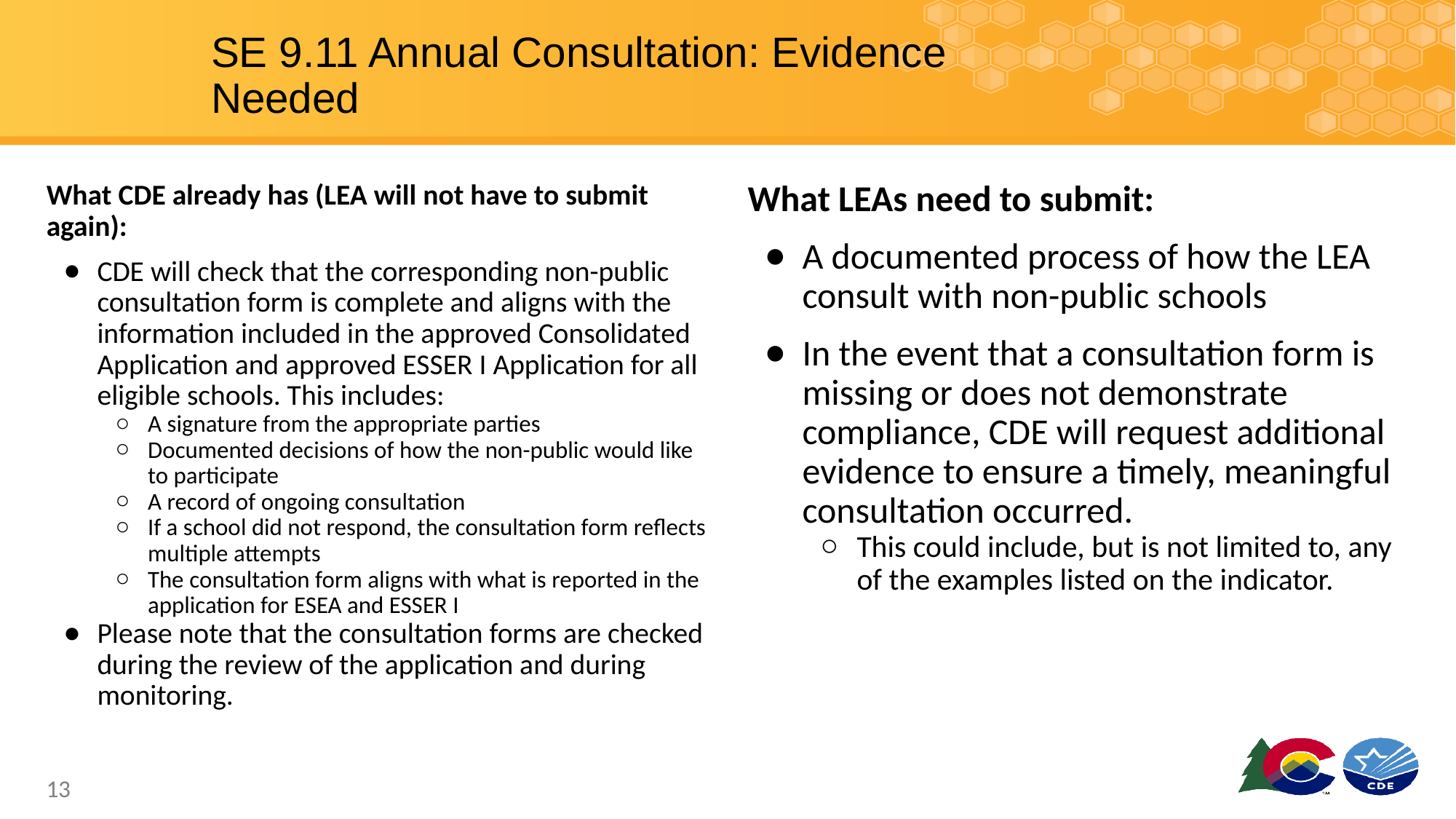

# SE 9.11 Annual Consultation: Evidence Needed
What CDE already has (LEA will not have to submit again):
CDE will check that the corresponding non-public consultation form is complete and aligns with the information included in the approved Consolidated Application and approved ESSER I Application for all eligible schools. This includes:
A signature from the appropriate parties
Documented decisions of how the non-public would like to participate
A record of ongoing consultation
If a school did not respond, the consultation form reflects multiple attempts
The consultation form aligns with what is reported in the application for ESEA and ESSER I
Please note that the consultation forms are checked during the review of the application and during monitoring.

What LEAs need to submit:
A documented process of how the LEA consult with non-public schools
In the event that a consultation form is missing or does not demonstrate compliance, CDE will request additional evidence to ensure a timely, meaningful consultation occurred.
This could include, but is not limited to, any of the examples listed on the indicator.

13